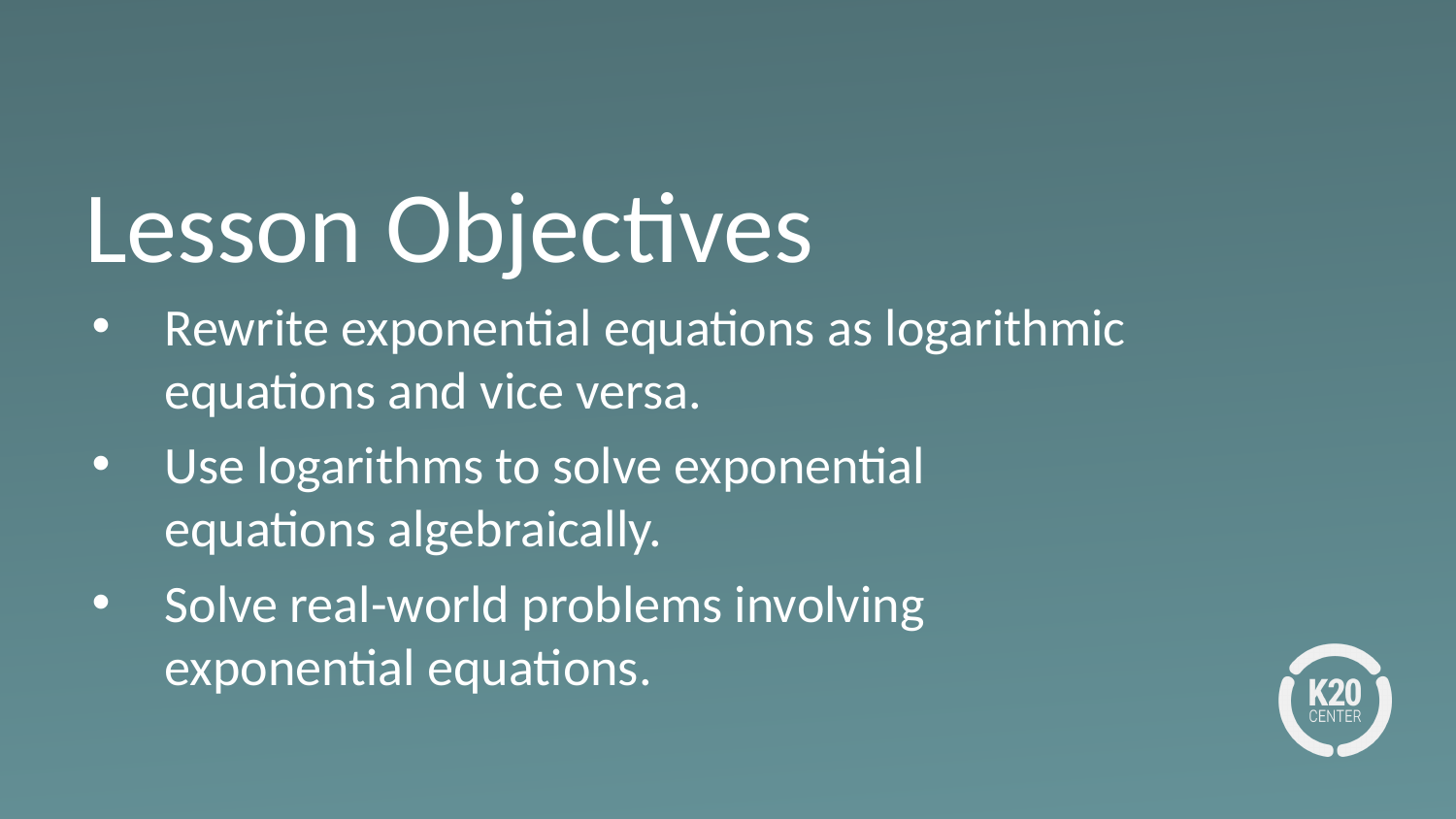

# Lesson Objectives
Rewrite exponential equations as logarithmic equations and vice versa.
Use logarithms to solve exponential
equations algebraically.
Solve real-world problems involving
exponential equations.